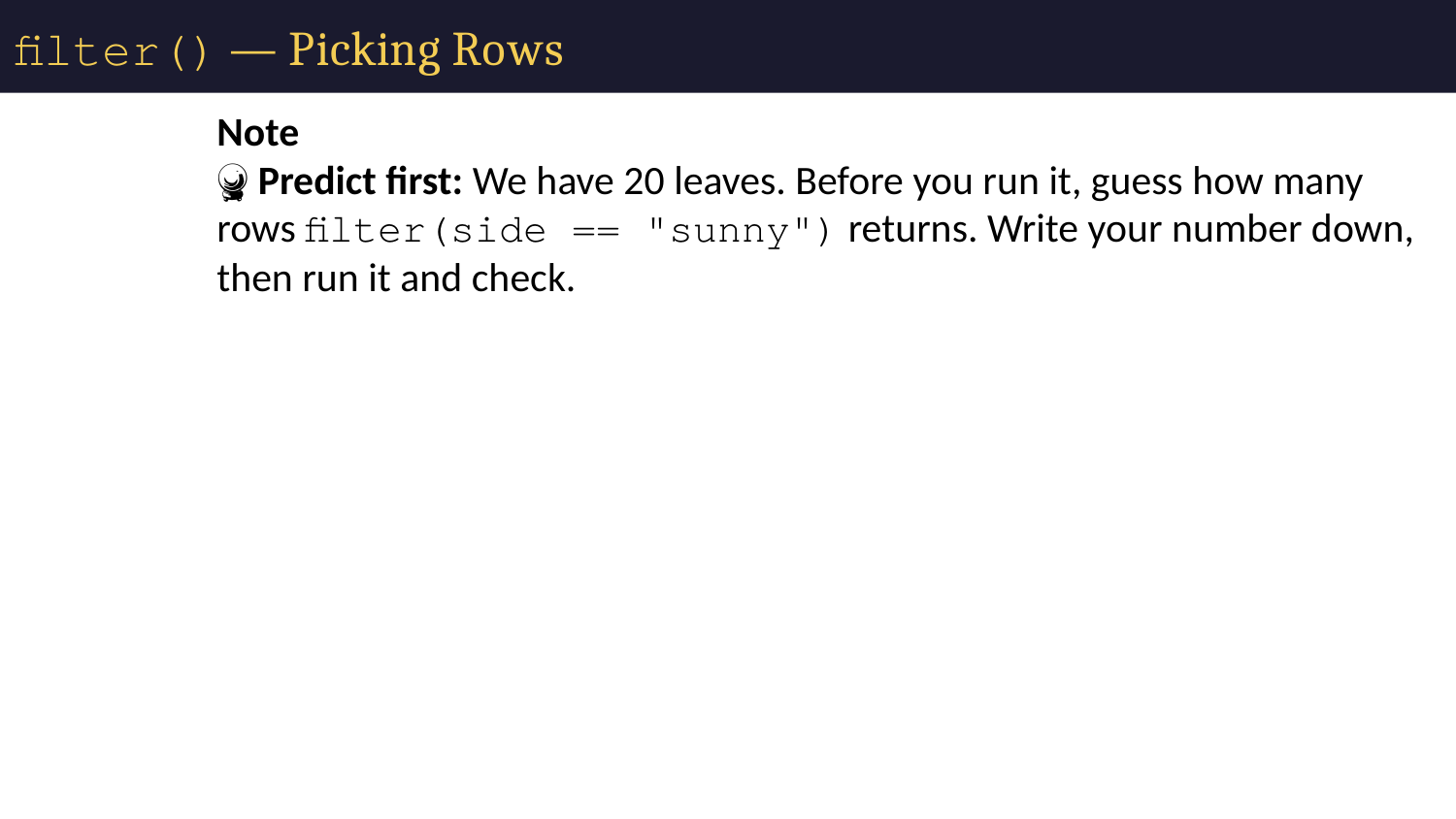

# filter() — Picking Rows
Note
🔮 Predict first: We have 20 leaves. Before you run it, guess how many rows filter(side == "sunny") returns. Write your number down, then run it and check.